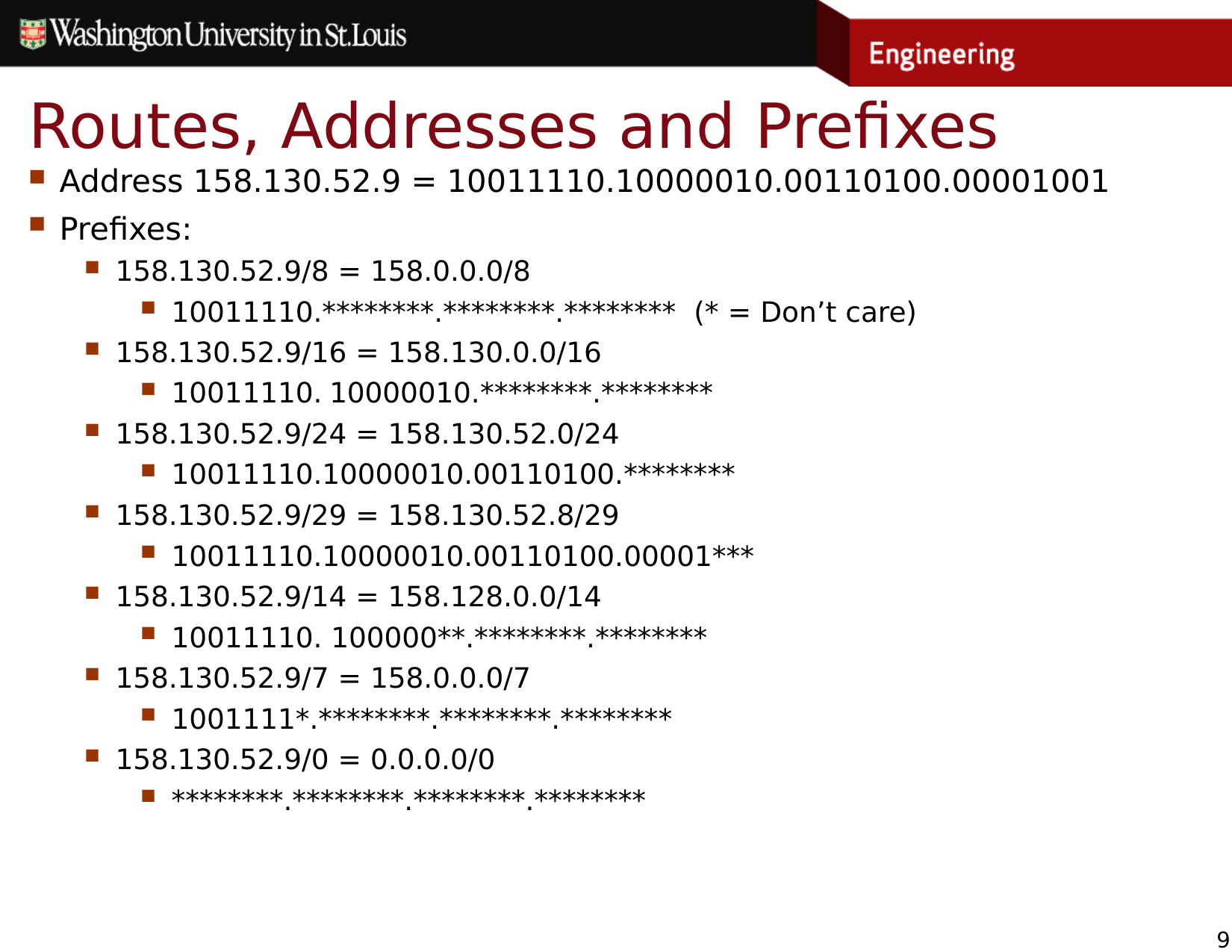

# Routes, Addresses and Prefixes
Address 158.130.52.9 = 10011110.10000010.00110100.00001001
Prefixes:
158.130.52.9/8 = 158.0.0.0/8
10011110.********.********.********  (* = Don’t care)
158.130.52.9/16 = 158.130.0.0/16
10011110. 10000010.********.********
158.130.52.9/24 = 158.130.52.0/24
10011110.10000010.00110100.********
158.130.52.9/29 = 158.130.52.8/29
10011110.10000010.00110100.00001***
158.130.52.9/14 = 158.128.0.0/14
10011110. 100000**.********.********
158.130.52.9/7 = 158.0.0.0/7
1001111*.********.********.********
158.130.52.9/0 = 0.0.0.0/0
********.********.********.********
9